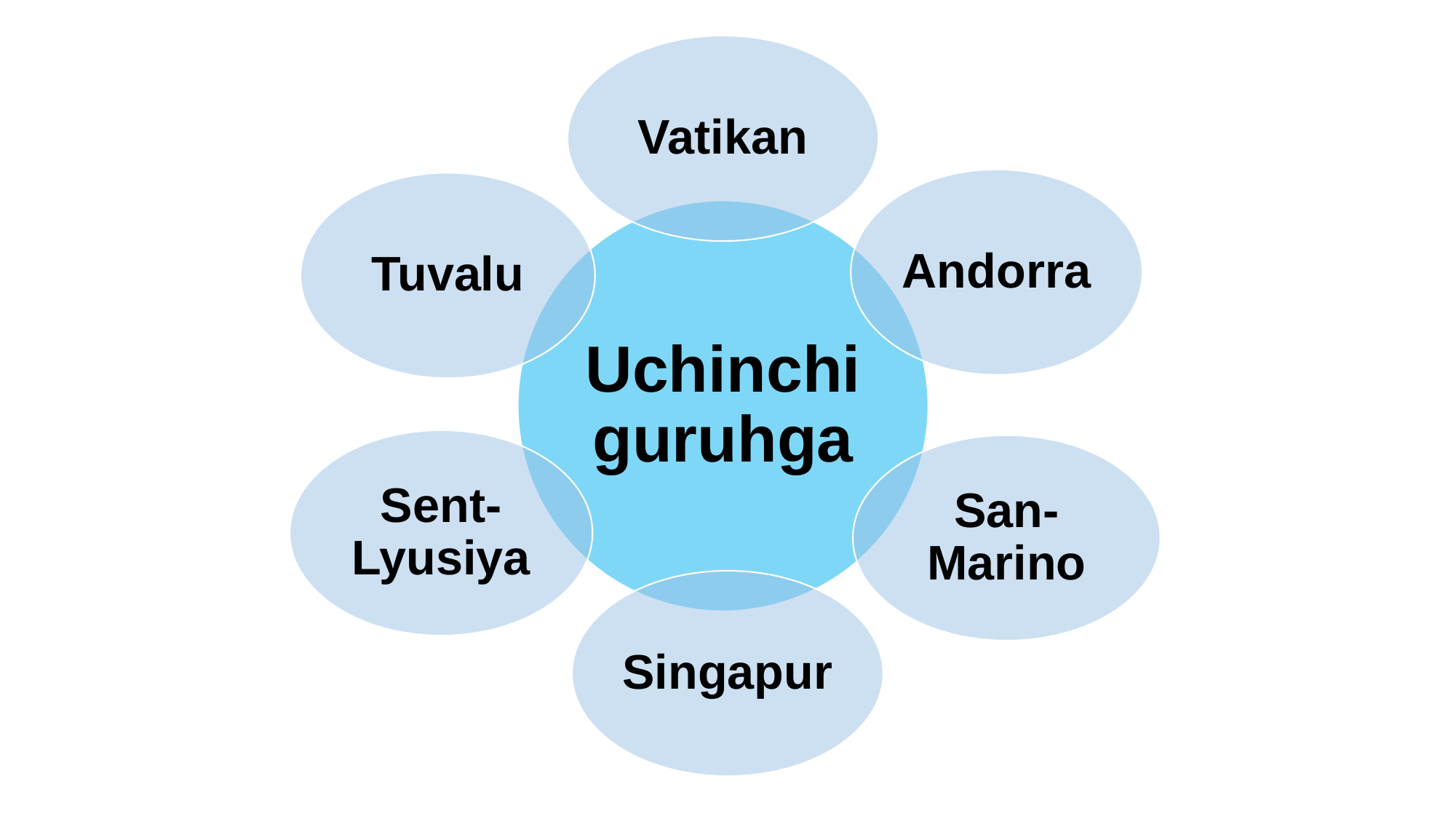

Uchinchi guruhga
Vatikan
Andorra
San-Marino
Singapur
Sent-Lyusiya
Tuvalu